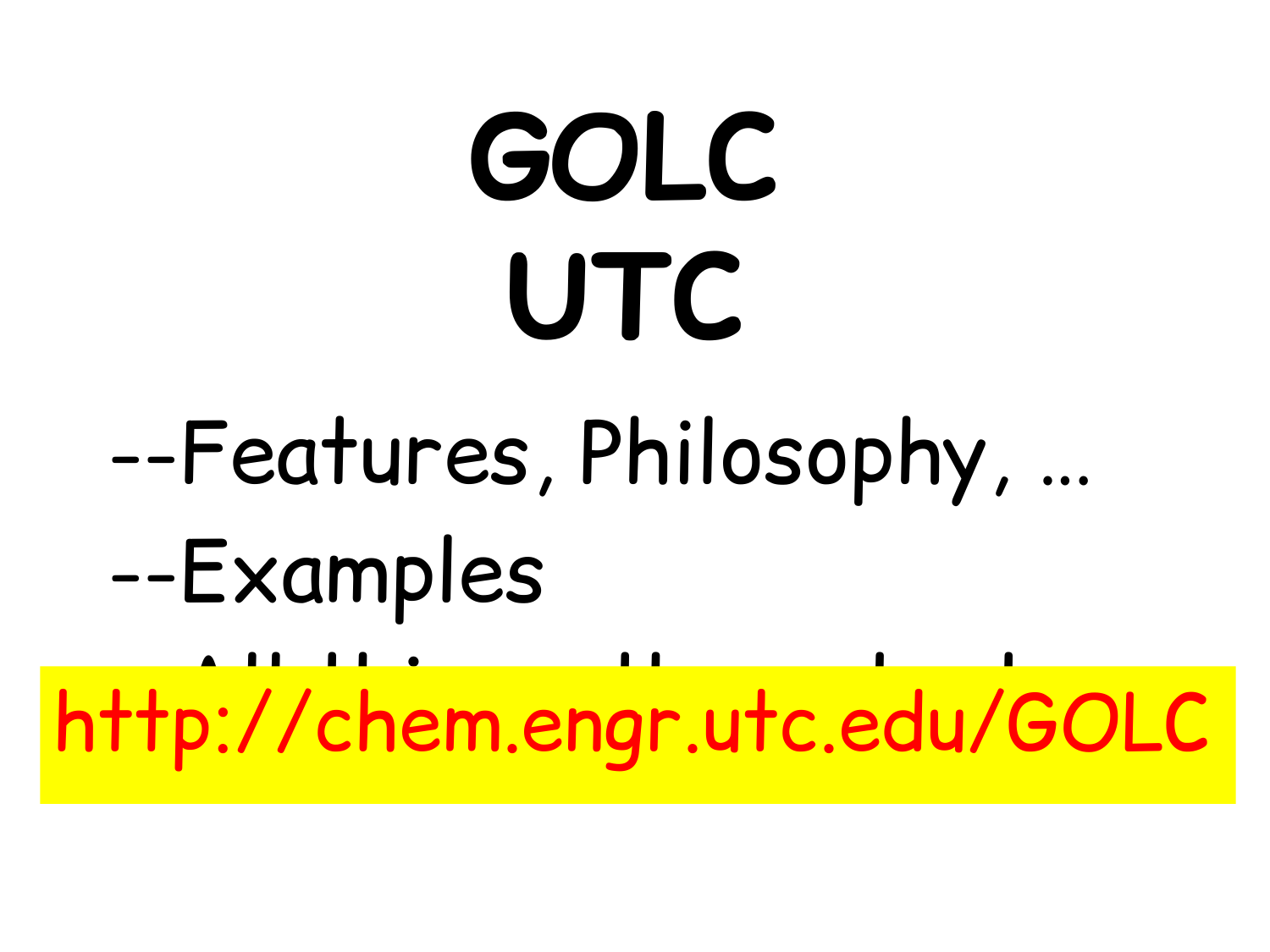

# GOLC UTC
--Features, Philosophy, …
--Examples
--All this on the web at
http://chem.engr.utc.edu/GOLC